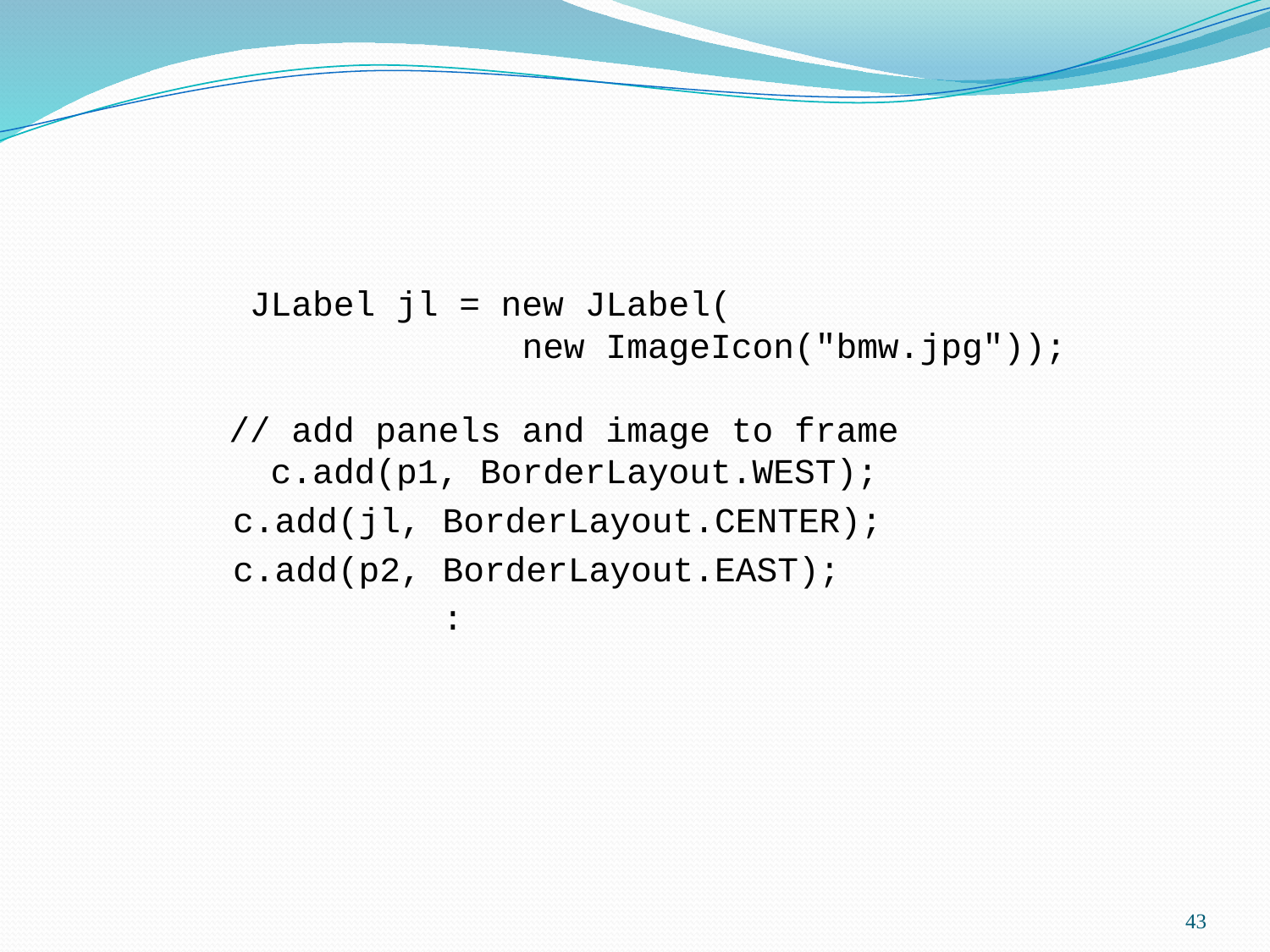

JLabel jl = new JLabel(
                    new ImageIcon("bmw.jpg"));
      // add panels and image to frame
        c.add(p1, BorderLayout.WEST);
        c.add(jl, BorderLayout.CENTER);
        c.add(p2, BorderLayout.EAST);
                  :
43